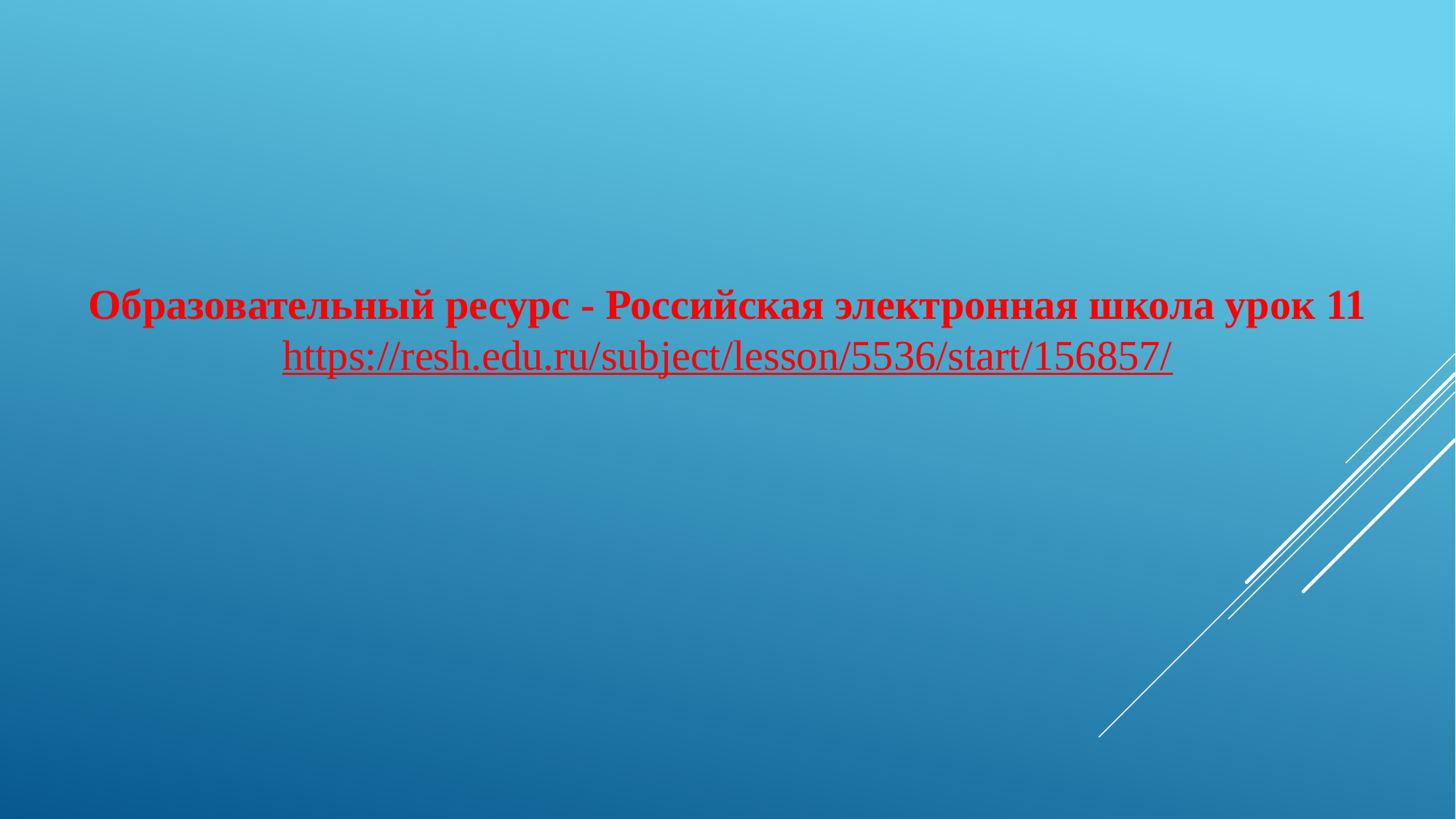

Образовательный ресурс - Российская электронная школа урок 11
https://resh.edu.ru/subject/lesson/5536/start/156857/